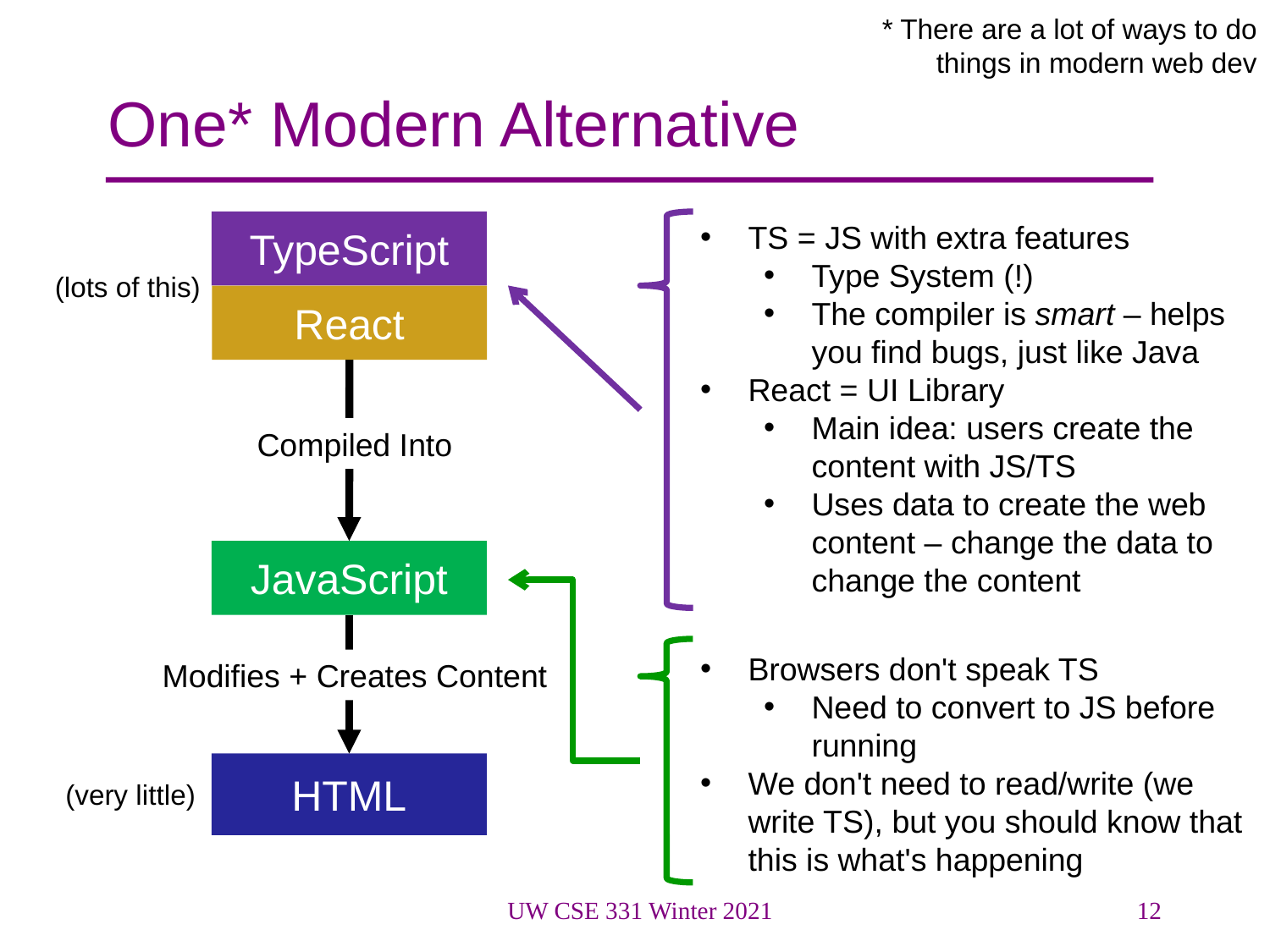

* There are a lot of ways to do things in modern web dev
# One* Modern Alternative

TypeScript
React
TS = JS with extra features
Type System (!)
The compiler is smart – helps you find bugs, just like Java
React = UI Library
Main idea: users create the content with JS/TS
Uses data to create the web content – change the data to change the content
(lots of this)
Compiled Into
JavaScript

Browsers don't speak TS
Need to convert to JS before running
We don't need to read/write (we write TS), but you should know that this is what's happening
Modifies + Creates Content
HTML
(very little)
UW CSE 331 Winter 2021
12